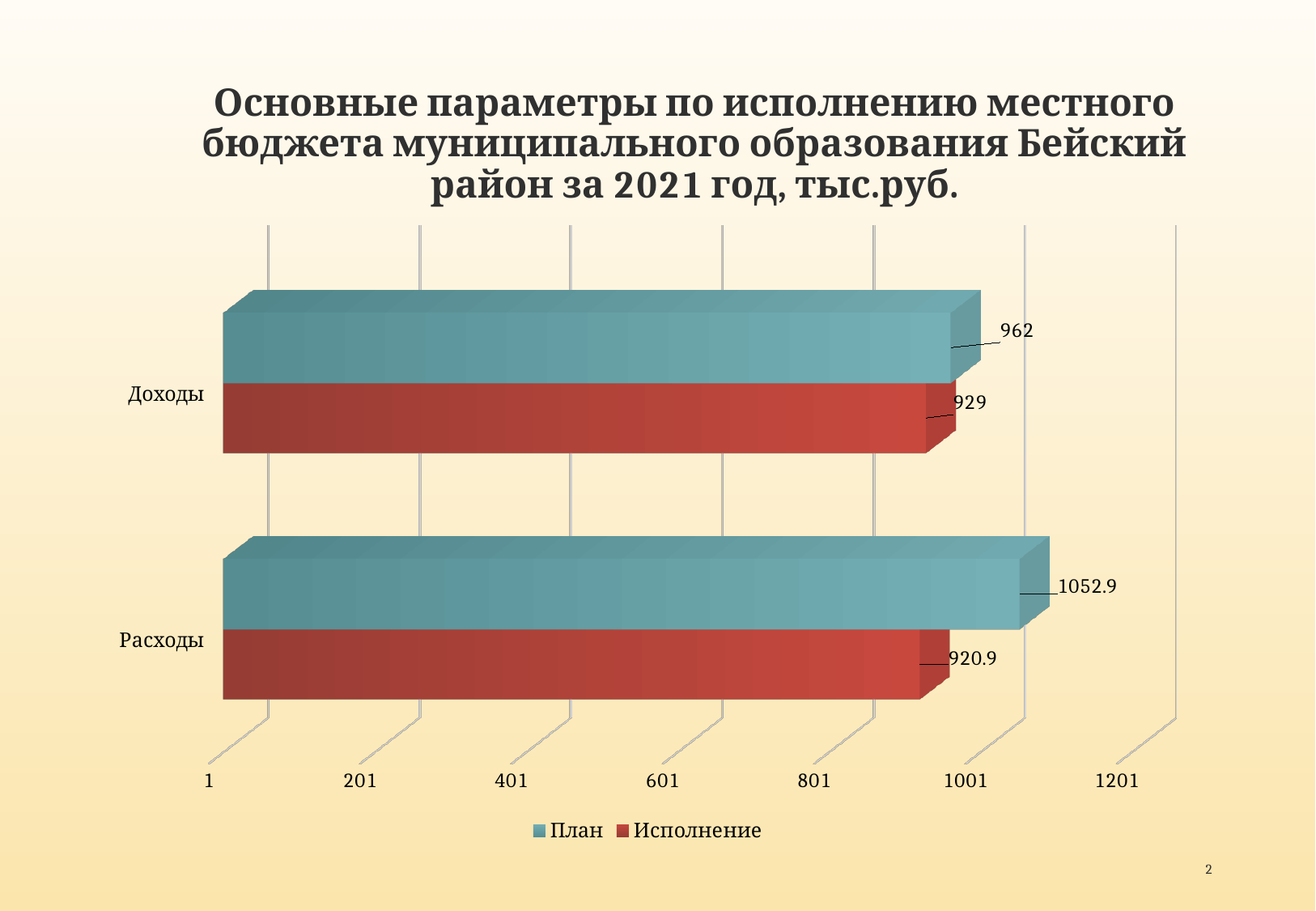

# Основные параметры по исполнению местного бюджета муниципального образования Бейский район за 2021 год, тыс.руб.

[unsupported chart]

2